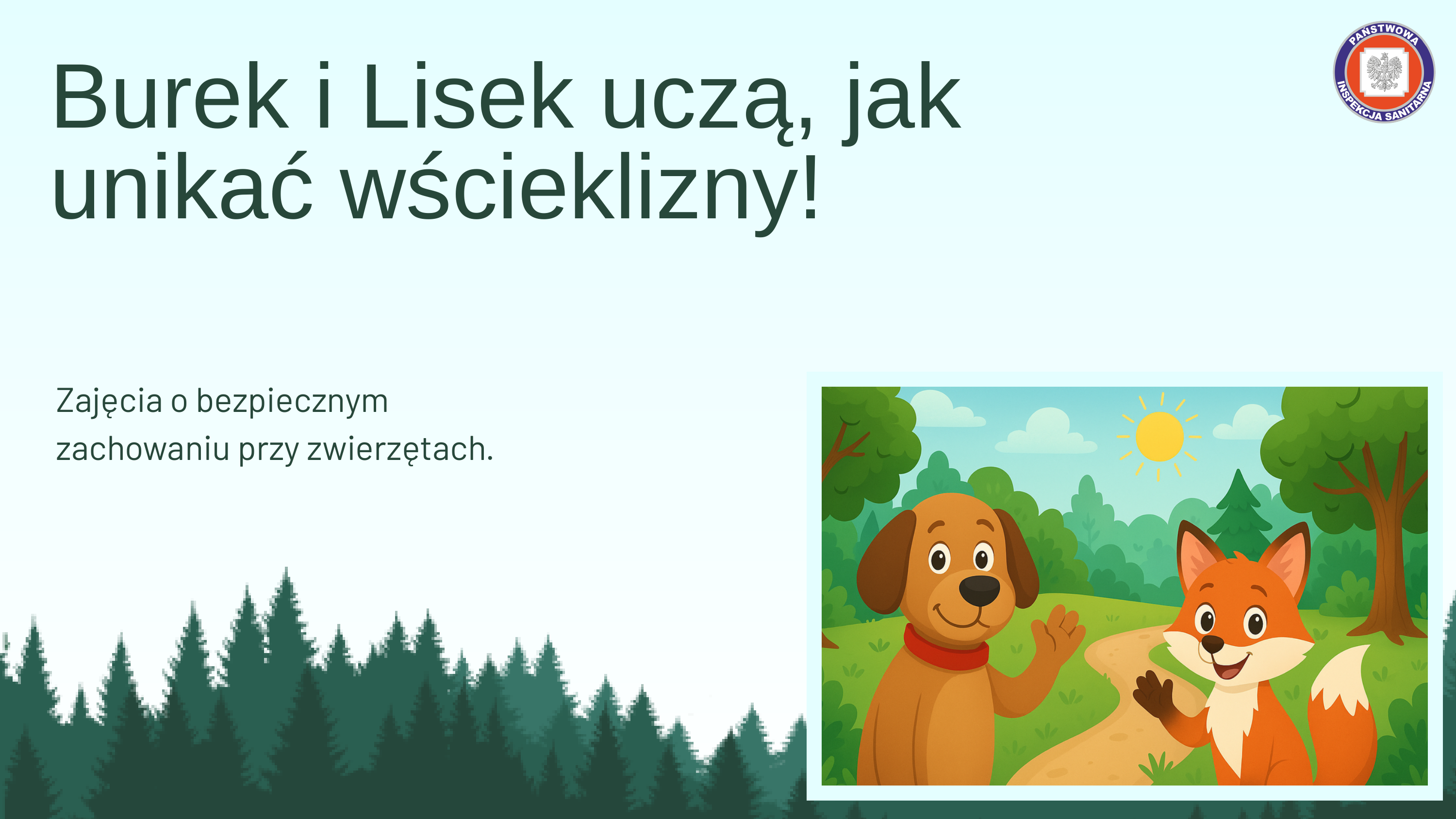

Burek i Lisek uczą, jak unikać wścieklizny!
Zajęcia o bezpiecznym zachowaniu przy zwierzętach.